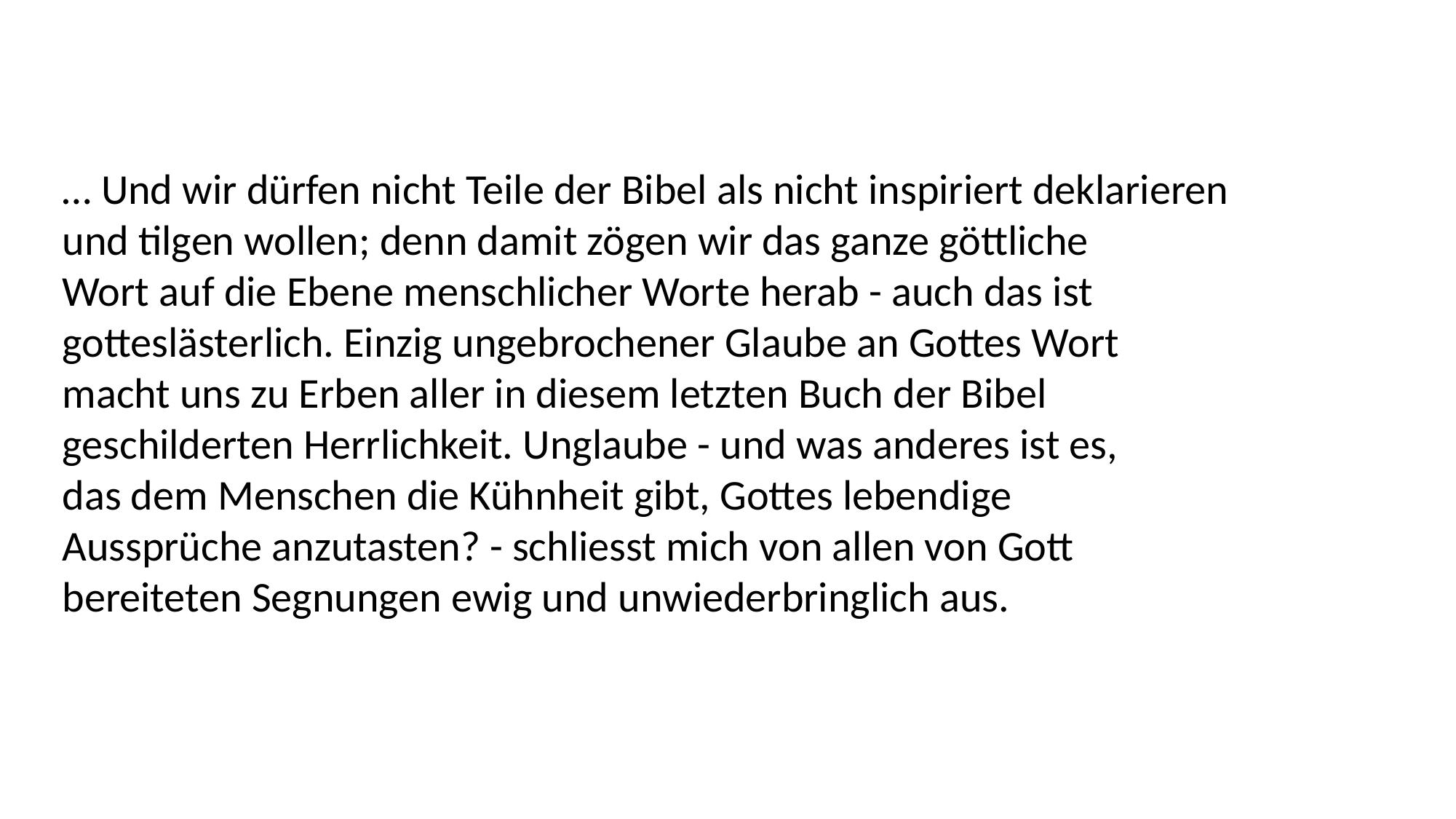

… Und wir dürfen nicht Teile der Bibel als nicht inspiriert deklarieren
und tilgen wollen; denn damit zögen wir das ganze göttliche
Wort auf die Ebene menschlicher Worte herab - auch das ist
gotteslästerlich. Einzig ungebrochener Glaube an Gottes Wort
macht uns zu Erben aller in diesem letzten Buch der Bibel
geschilderten Herrlichkeit. Unglaube - und was anderes ist es,
das dem Menschen die Kühnheit gibt, Gottes lebendige
Aussprüche anzutasten? - schliesst mich von allen von Gott
bereiteten Segnungen ewig und unwiederbringlich aus.